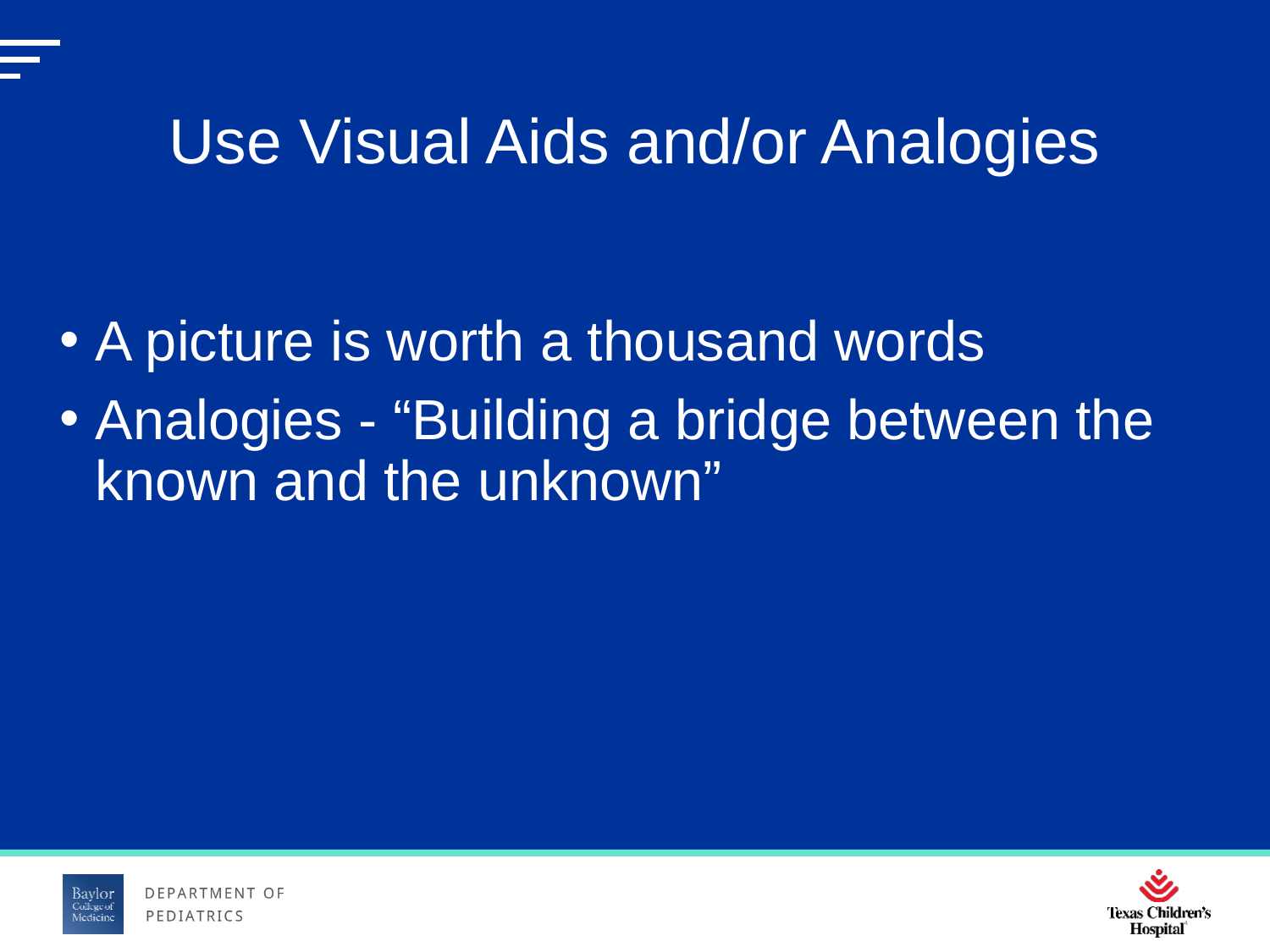

# Use Visual Aids and/or Analogies
A picture is worth a thousand words
Analogies - “Building a bridge between the known and the unknown”